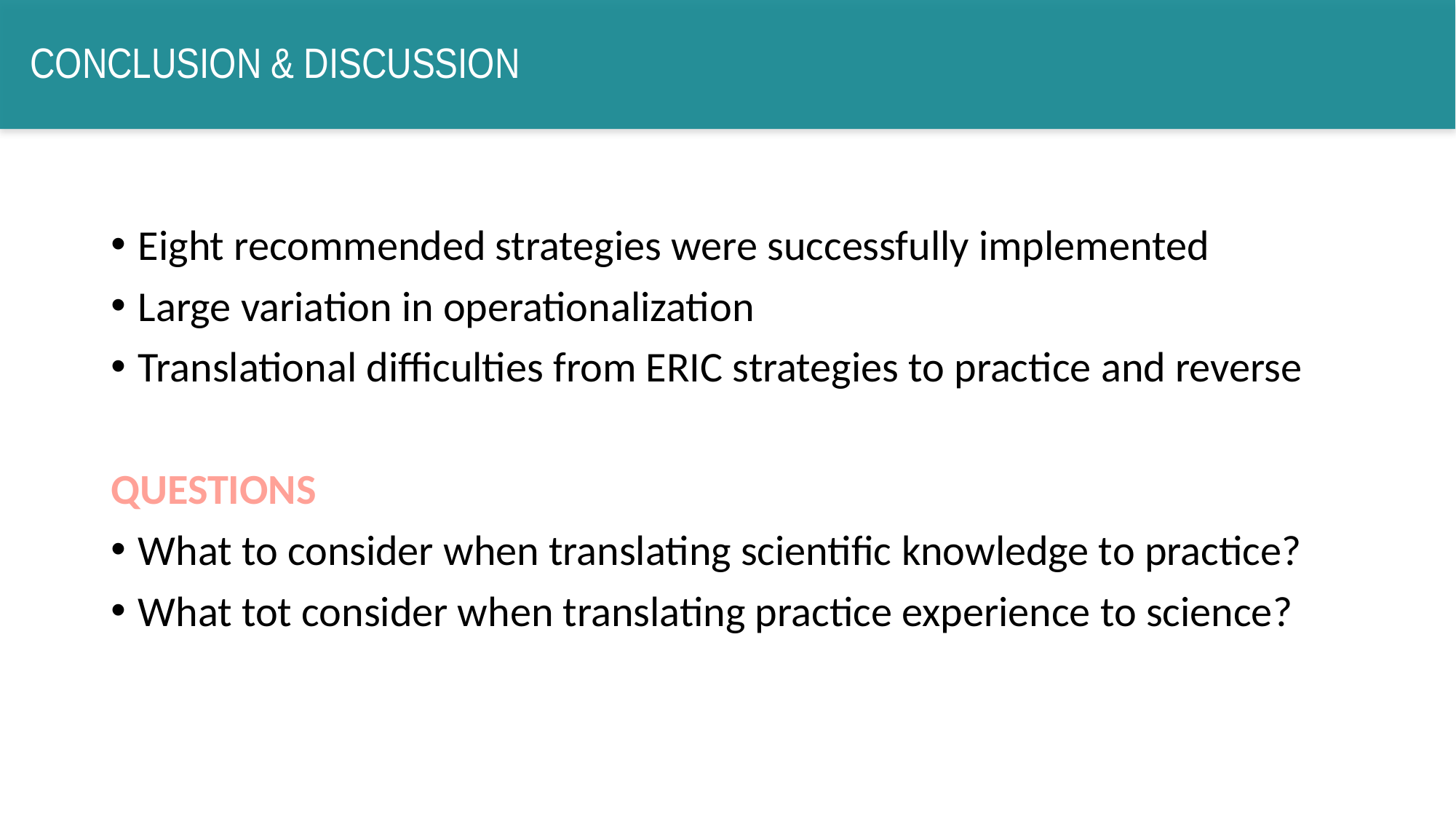

# conclusion & Discussion
Eight recommended strategies were successfully implemented
Large variation in operationalization
Translational difficulties from ERIC strategies to practice and reverse

QUESTIONS
What to consider when translating scientific knowledge to practice?
What tot consider when translating practice experience to science?